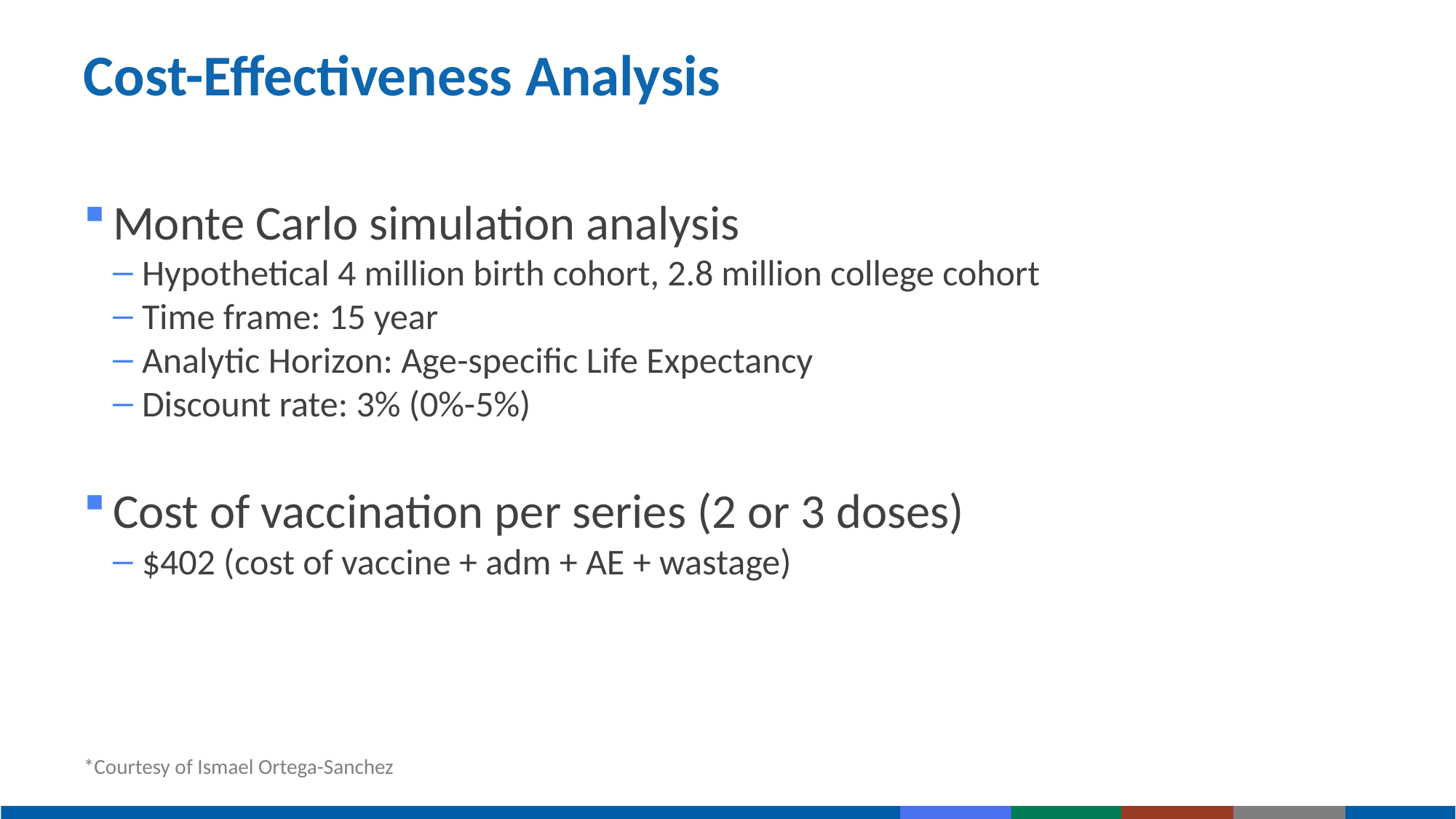

# Cost-Effectiveness Analysis
Monte Carlo simulation analysis
Hypothetical 4 million birth cohort, 2.8 million college cohort
Time frame: 15 year
Analytic Horizon: Age-specific Life Expectancy
Discount rate: 3% (0%-5%)

Cost of vaccination per series (2 or 3 doses)
$402 (cost of vaccine + adm + AE + wastage)

*Courtesy of Ismael Ortega-Sanchez